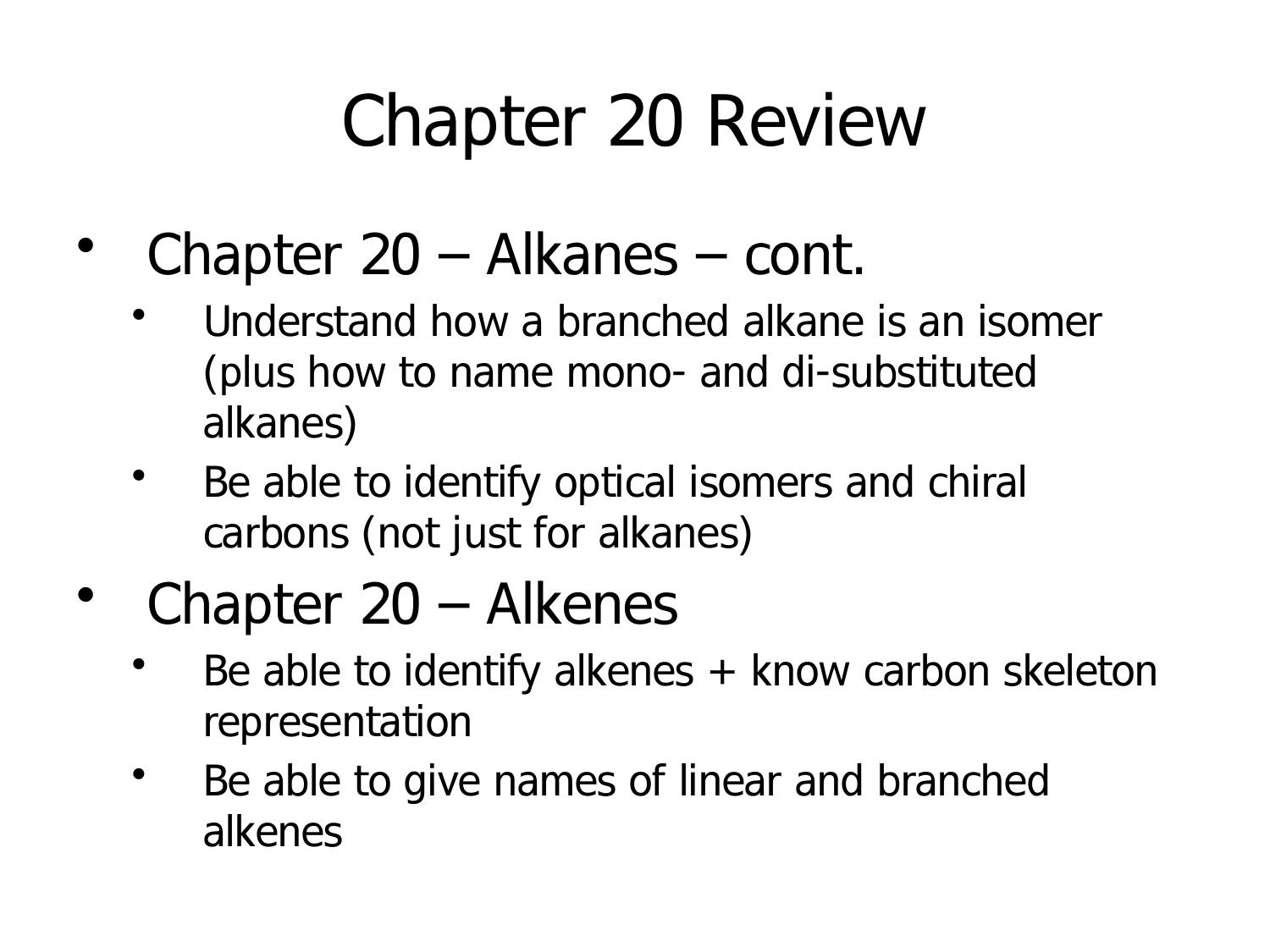

Chapter 20 Review
Chapter 20 – Alkanes – cont.
Understand how a branched alkane is an isomer (plus how to name mono- and di-substituted alkanes)
Be able to identify optical isomers and chiral carbons (not just for alkanes)
Chapter 20 – Alkenes
Be able to identify alkenes + know carbon skeleton representation
Be able to give names of linear and branched alkenes